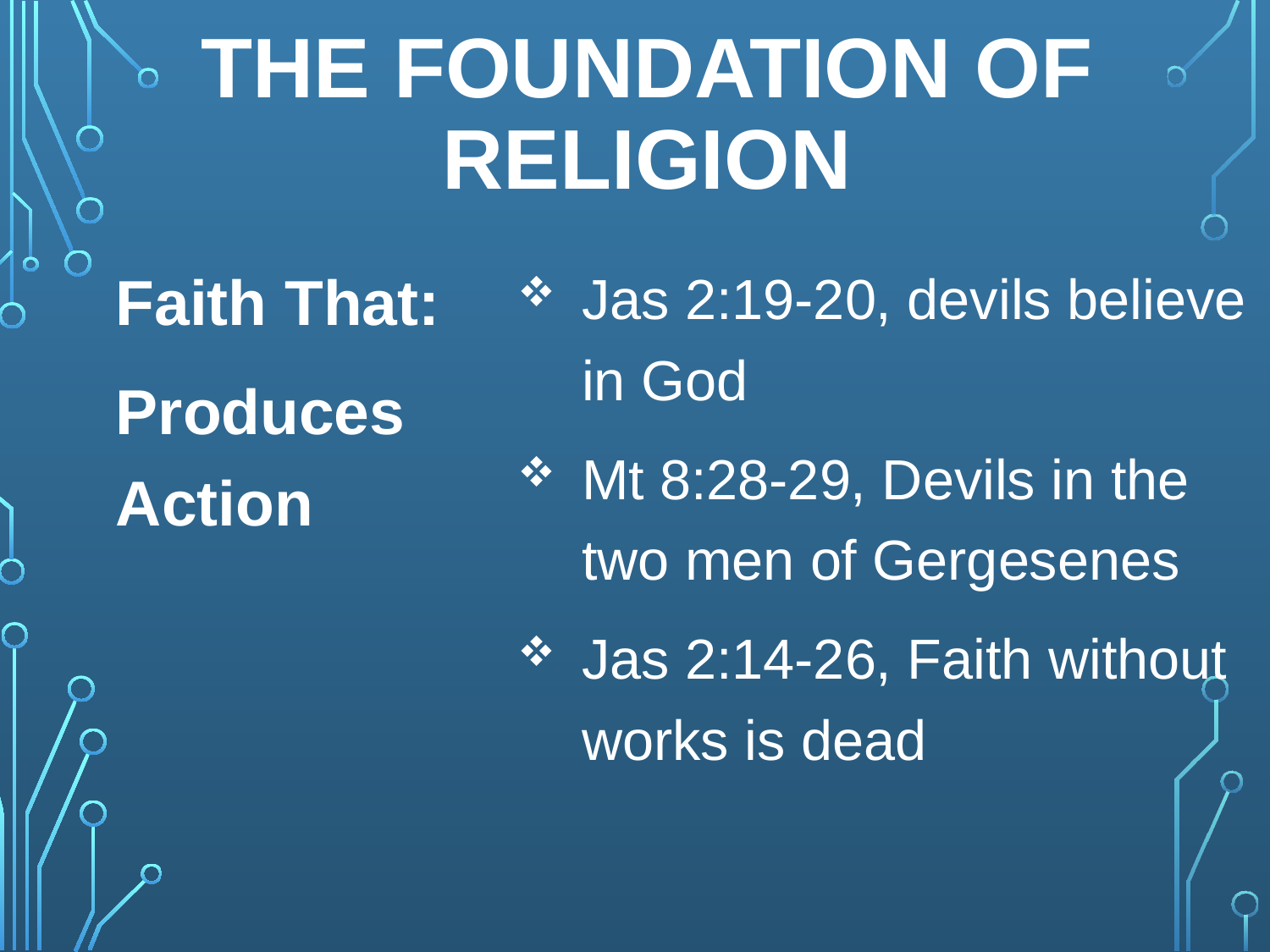

# the Foundation of Religion
Faith That:
Produces Action
Jas 2:19-20, devils believe in God
Mt 8:28-29, Devils in the two men of Gergesenes
Jas 2:14-26, Faith without works is dead